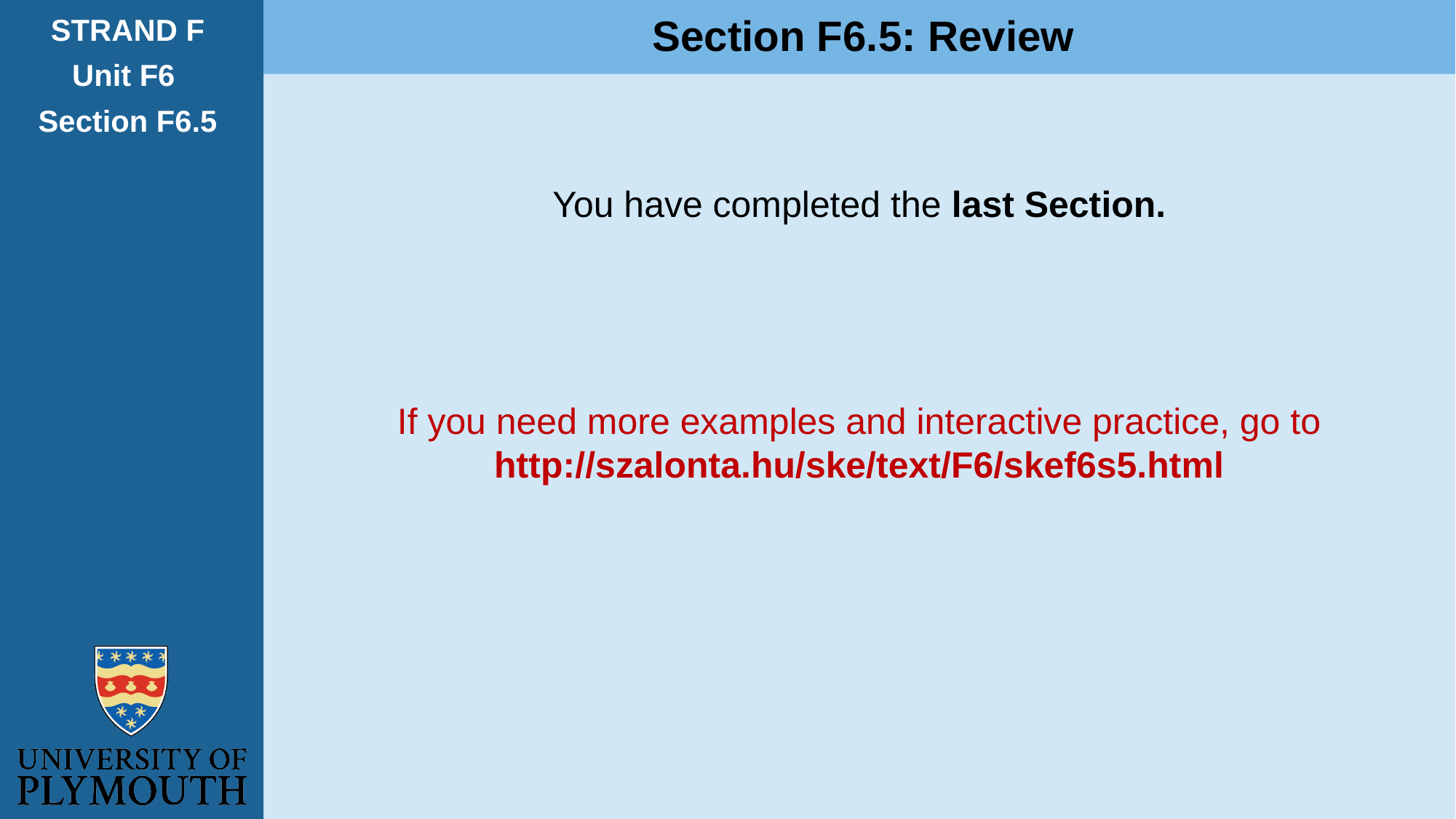

Section F6.5: Review
STRAND F
Unit F6
Section F6.5
You have completed the last Section.
If you need more examples and interactive practice, go to
http://szalonta.hu/ske/text/F6/skef6s5.html